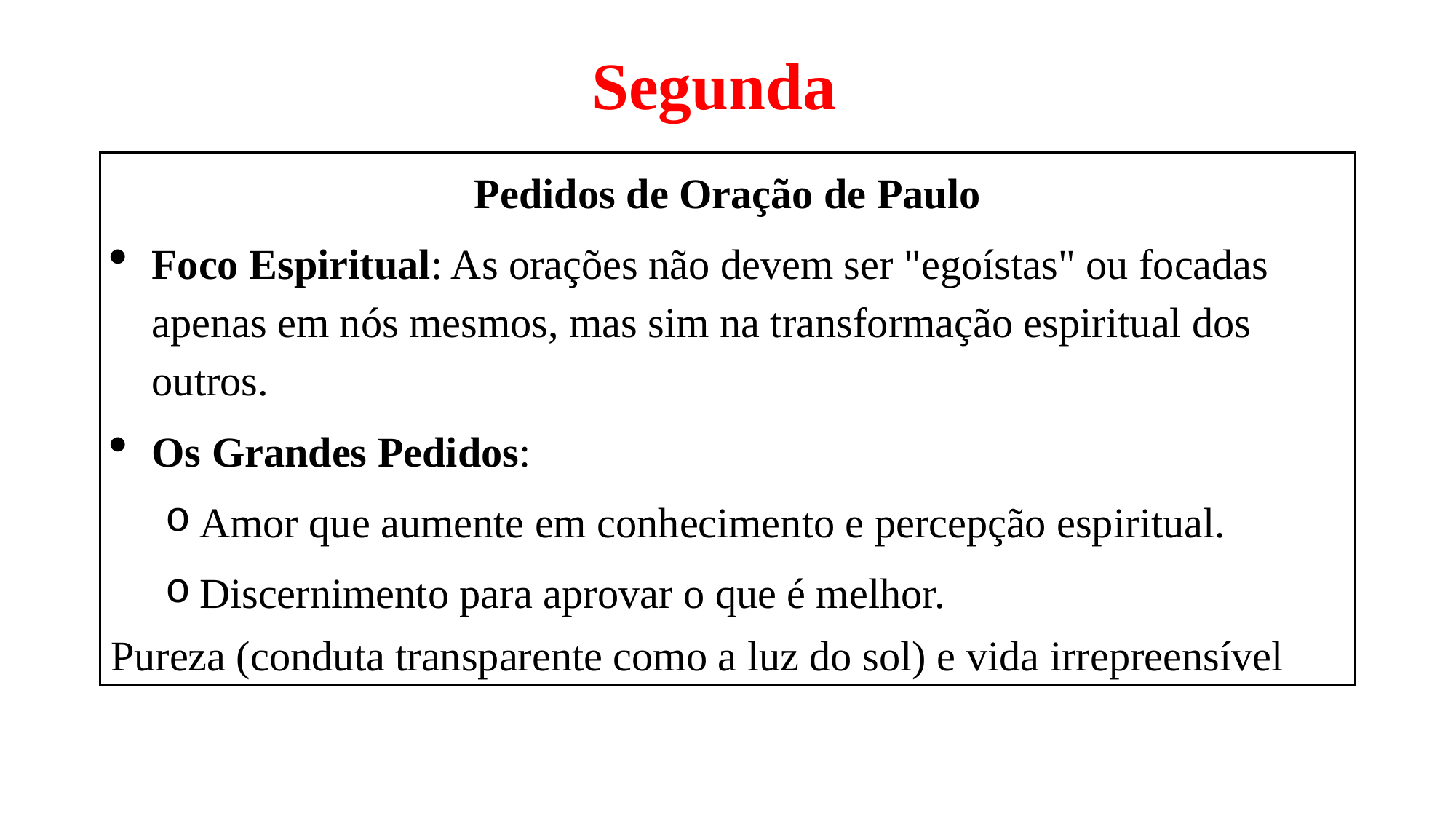

Segunda
Pedidos de Oração de Paulo
Foco Espiritual: As orações não devem ser "egoístas" ou focadas apenas em nós mesmos, mas sim na transformação espiritual dos outros.
Os Grandes Pedidos:
Amor que aumente em conhecimento e percepção espiritual.
Discernimento para aprovar o que é melhor.
Pureza (conduta transparente como a luz do sol) e vida irrepreensível